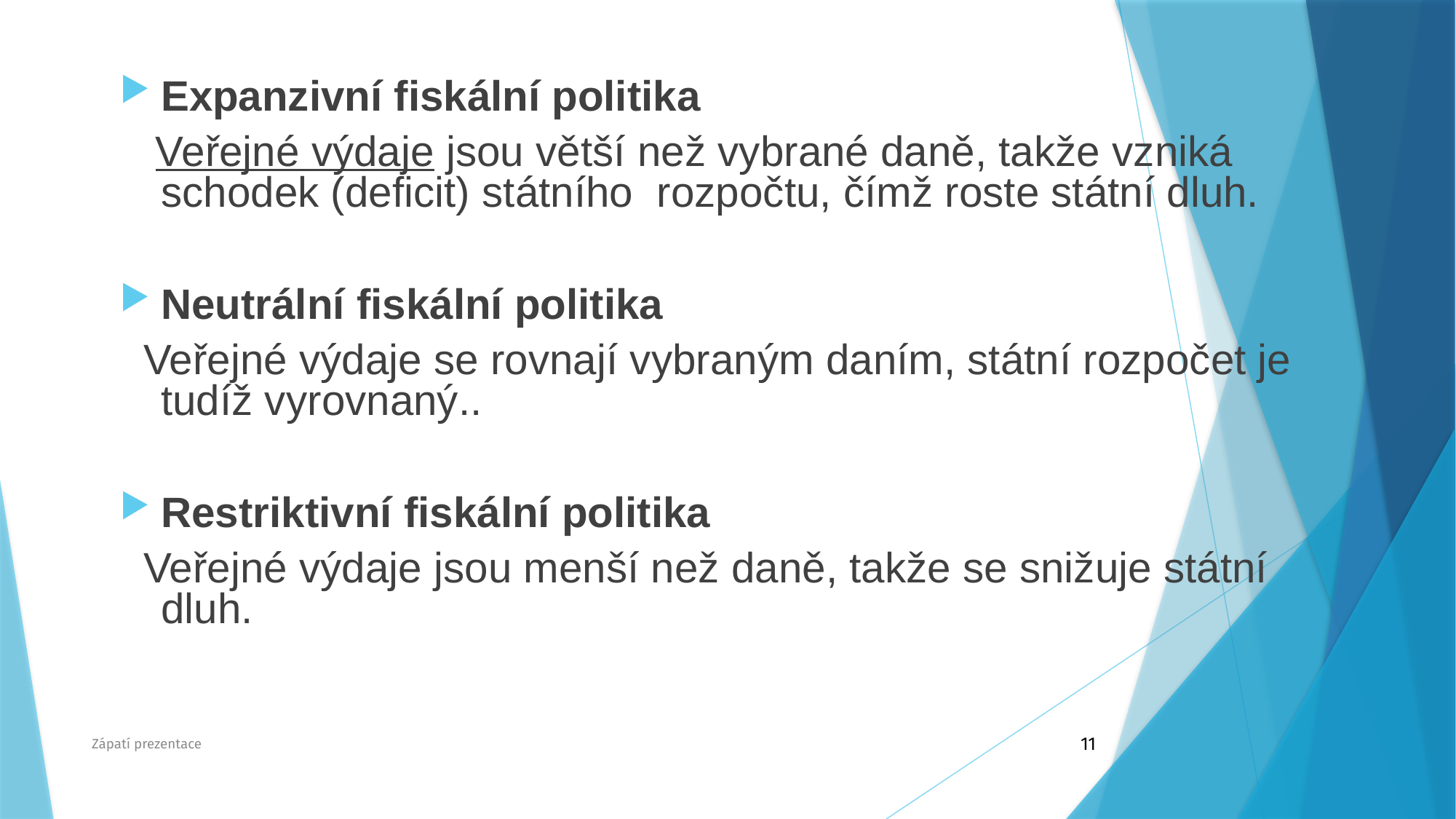

Expanzivní fiskální politika
   Veřejné výdaje jsou větší než vybrané daně, takže vzniká schodek (deficit) státního  rozpočtu, čímž roste státní dluh.

Neutrální fiskální politika
  Veřejné výdaje se rovnají vybraným daním, státní rozpočet je tudíž vyrovnaný..

Restriktivní fiskální politika
  Veřejné výdaje jsou menší než daně, takže se snižuje státní dluh.
11
Zápatí prezentace